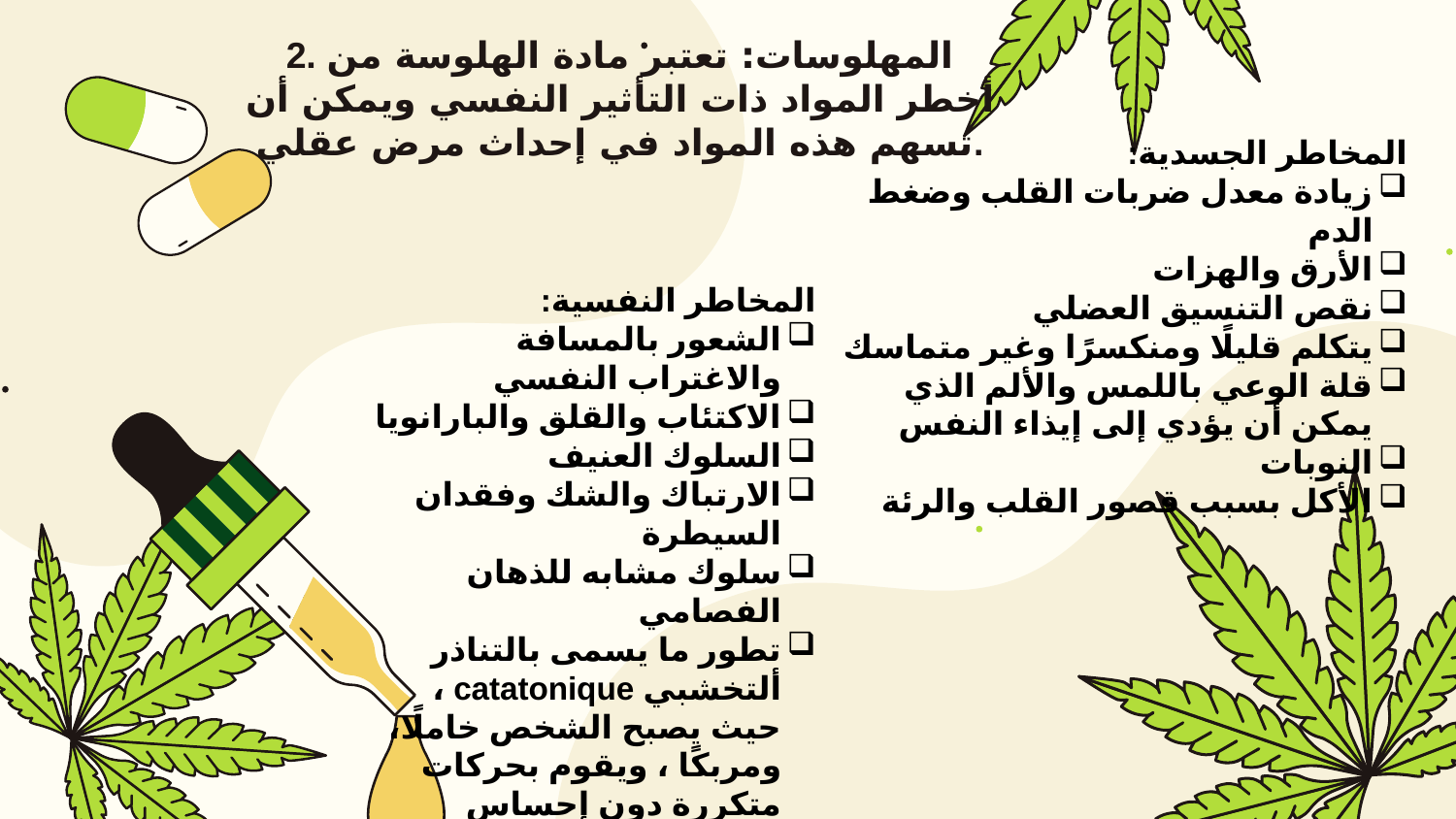

# 2. المهلوسات: تعتبر مادة الهلوسة من أخطر المواد ذات التأثير النفسي ويمكن أن تسهم هذه المواد في إحداث مرض عقلي.

المخاطر الجسدية:
زيادة معدل ضربات القلب وضغط الدم
الأرق والهزات
نقص التنسيق العضلي
يتكلم قليلًا ومنكسرًا وغير متماسك
قلة الوعي باللمس والألم الذي يمكن أن يؤدي إلى إيذاء النفس
النوبات
الأكل بسبب قصور القلب والرئة

المخاطر النفسية:
الشعور بالمسافة والاغتراب النفسي
الاكتئاب والقلق والبارانويا
السلوك العنيف
الارتباك والشك وفقدان السيطرة
سلوك مشابه للذهان الفصامي
تطور ما يسمى بالتناذر ألتخشبي catatonique ، حيث يصبح الشخص خاملًا، ومربكًا ، ويقوم بحركات متكررة دون إحساس